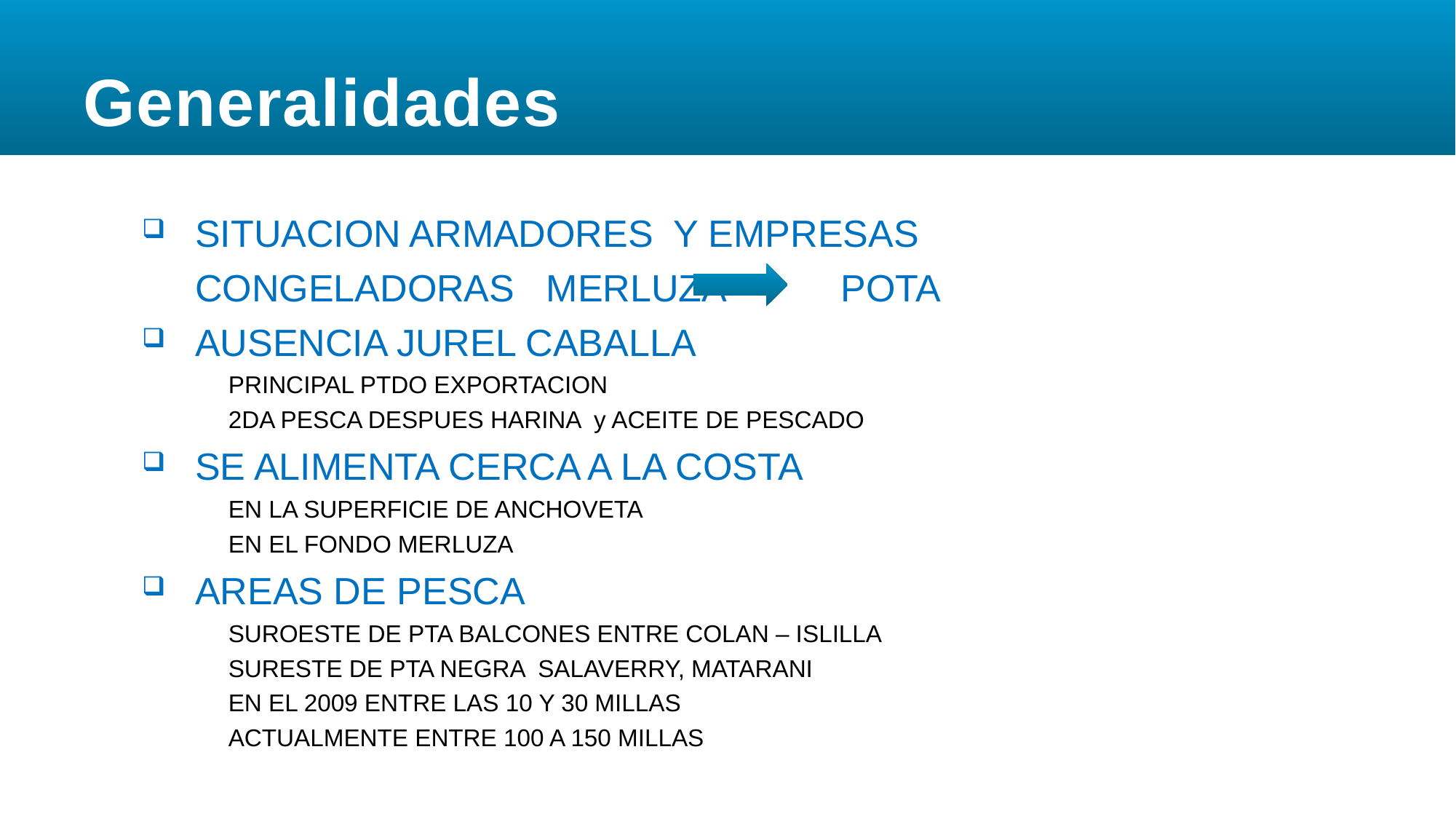

Generalidades
SITUACION ARMADORES  Y EMPRESAS
CONGELADORAS   MERLUZA           POTA
AUSENCIA JUREL CABALLA
PRINCIPAL PTDO EXPORTACION
2DA PESCA DESPUES HARINA  y ACEITE DE PESCADO
SE ALIMENTA CERCA A LA COSTA
EN LA SUPERFICIE DE ANCHOVETA
EN EL FONDO MERLUZA
AREAS DE PESCA
SUROESTE DE PTA BALCONES ENTRE COLAN – ISLILLA
SURESTE DE PTA NEGRA  SALAVERRY, MATARANI
EN EL 2009 ENTRE LAS 10 Y 30 MILLAS
ACTUALMENTE ENTRE 100 A 150 MILLAS